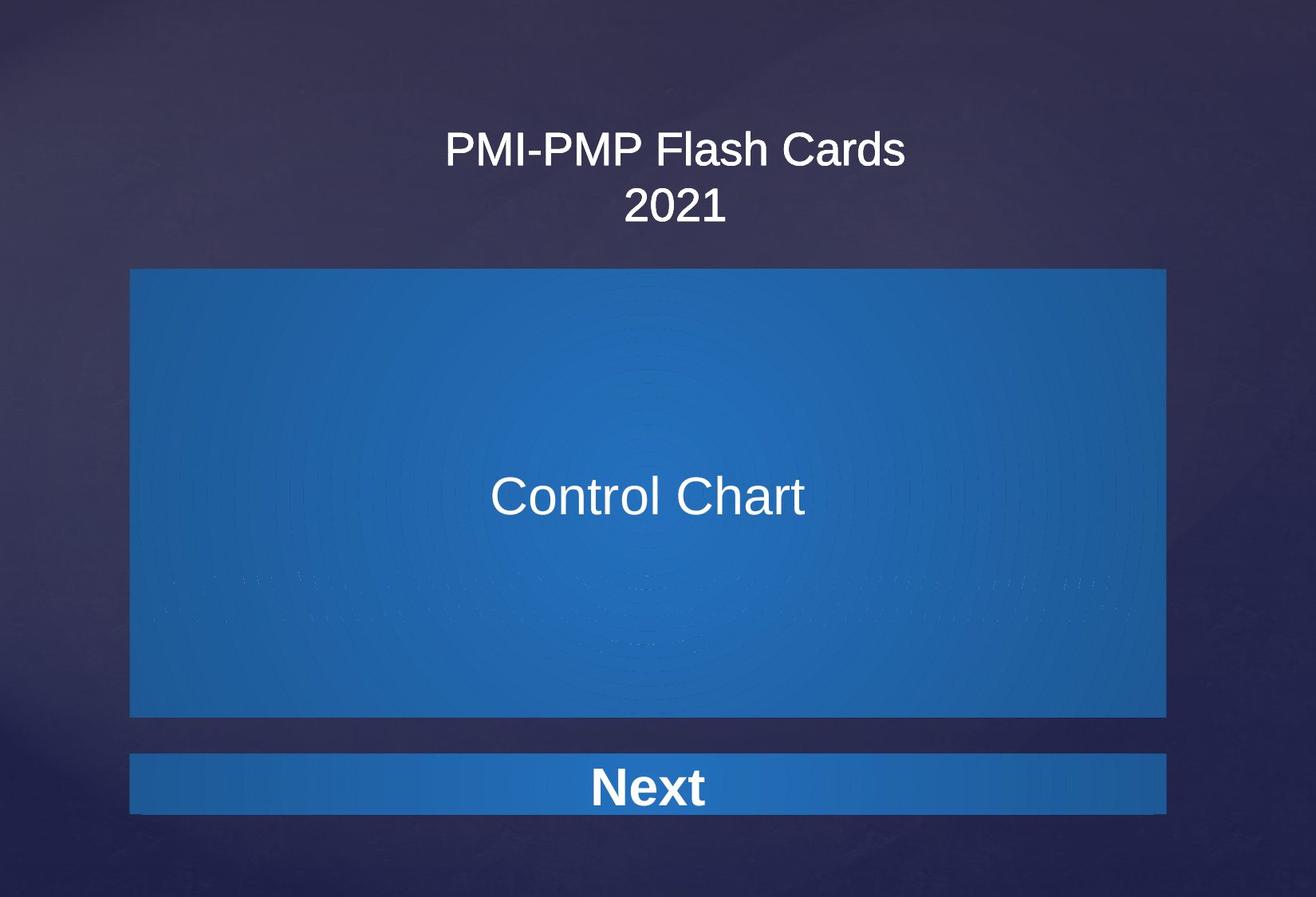

PMI-PMP Flash Cards
2021
Control Chart
A graphic display of process data over time and against established control limits, which has a centerline that assists in detecting a trend of plotted values toward either control limit.

Next
Next